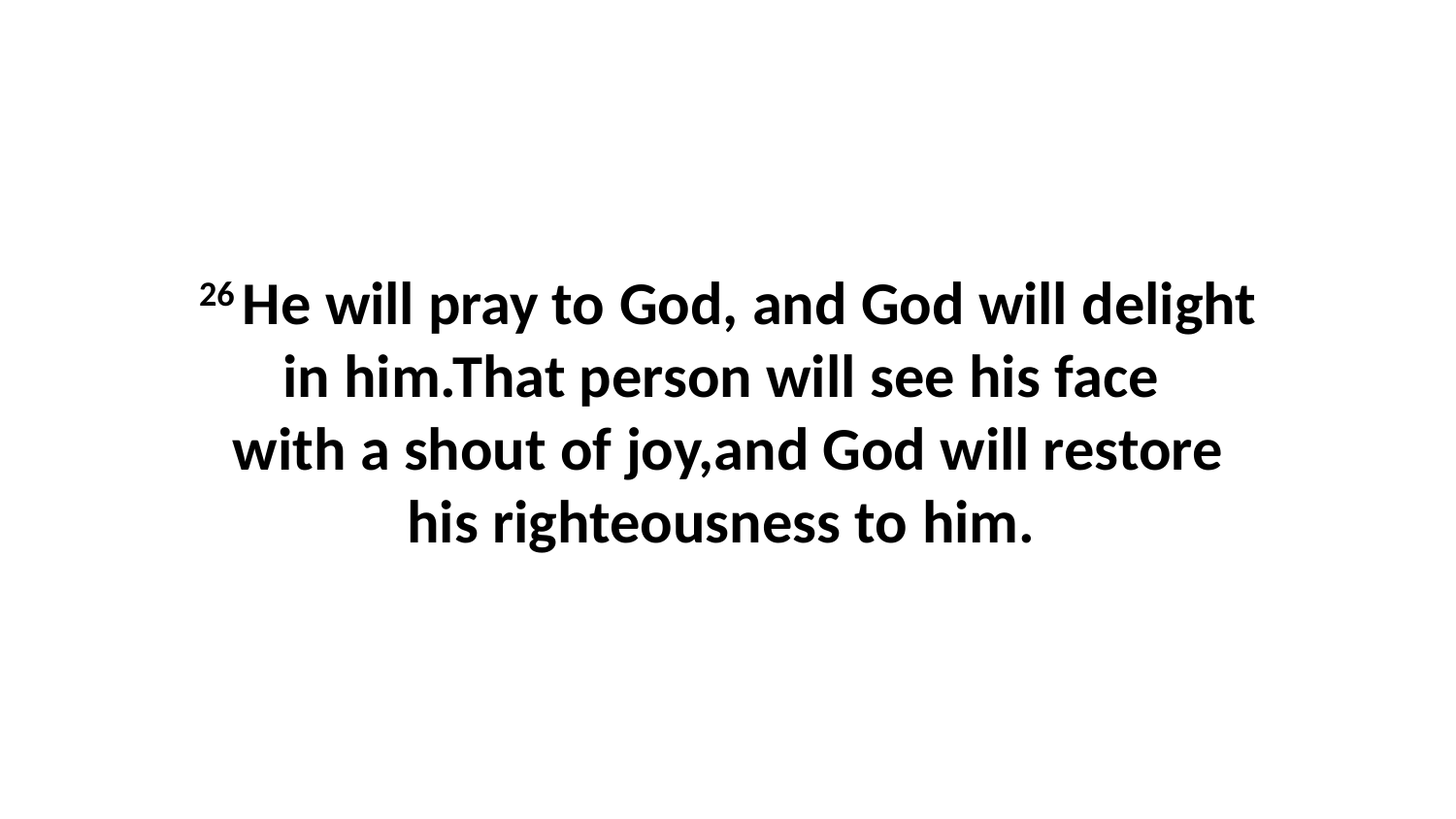

26 He will pray to God, and God will delight in him.That person will see his face  with a shout of joy,and God will restore his righteousness to him.